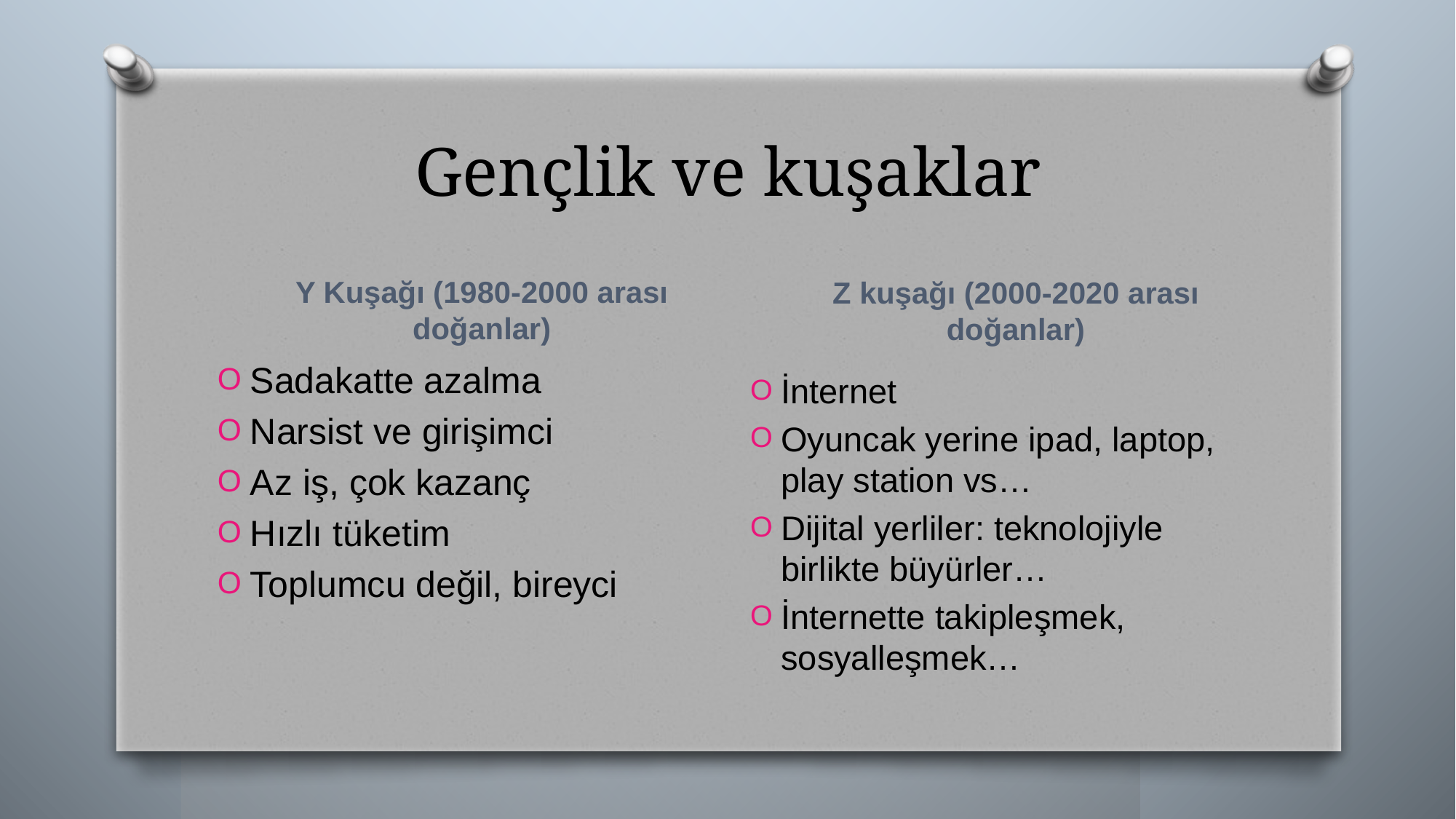

# Gençlik ve kuşaklar
Z kuşağı (2000-2020 arası doğanlar)
Y Kuşağı (1980-2000 arası doğanlar)
Sadakatte azalma
Narsist ve girişimci
Az iş, çok kazanç
Hızlı tüketim
Toplumcu değil, bireyci
İnternet
Oyuncak yerine ipad, laptop, play station vs…
Dijital yerliler: teknolojiyle birlikte büyürler…
İnternette takipleşmek, sosyalleşmek…